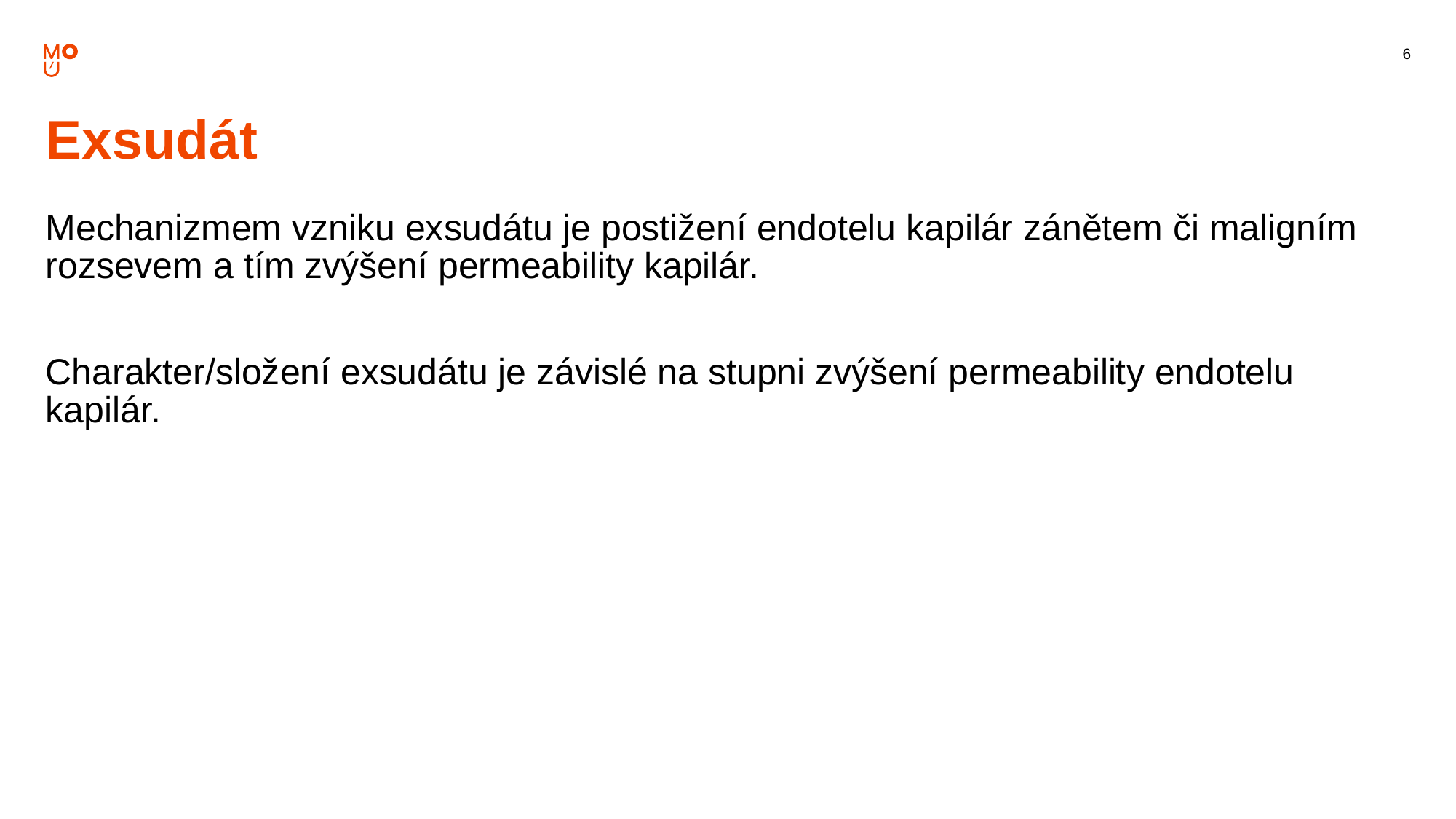

Exsudát
Mechanizmem vzniku exsudátu je postižení endotelu kapilár zánětem či maligním rozsevem a tím zvýšení permeability kapilár.

Charakter/složení exsudátu je závislé na stupni zvýšení permeability endotelu kapilár.